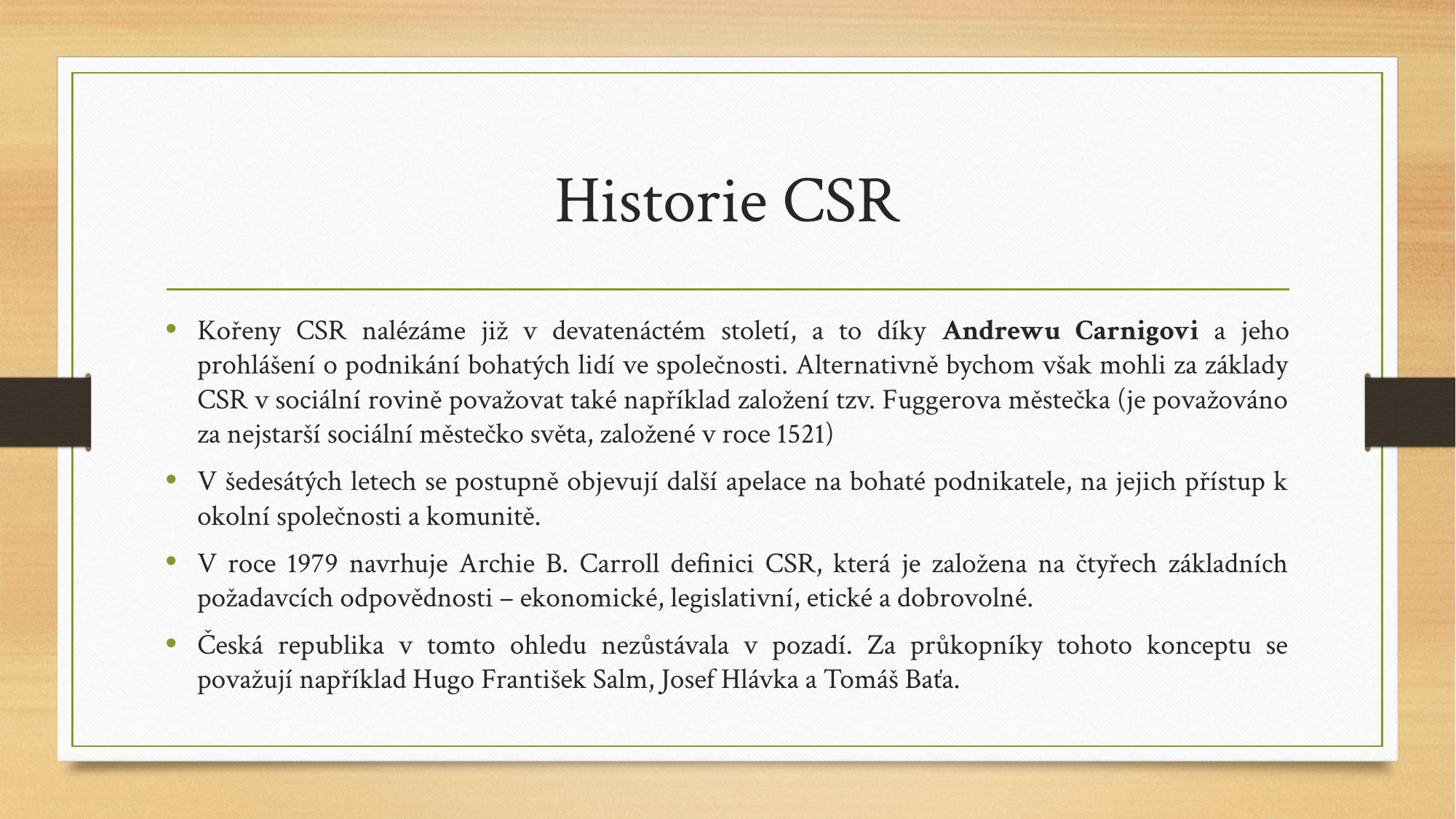

# Historie CSR
Kořeny CSR nalézáme již v devatenáctém století, a to díky Andrewu Carnigovi a jeho prohlášení o podnikání bohatých lidí ve společnosti. Alternativně bychom však mohli za základy CSR v sociální rovině považovat také například založení tzv. Fuggerova městečka (je považováno za nejstarší sociální městečko světa, založené v roce 1521)
V šedesátých letech se postupně objevují další apelace na bohaté podnikatele, na jejich přístup k okolní společnosti a komunitě.
V roce 1979 navrhuje Archie B. Carroll definici CSR, která je založena na čtyřech základních požadavcích odpovědnosti – ekonomické, legislativní, etické a dobrovolné.
Česká republika v tomto ohledu nezůstávala v pozadí. Za průkopníky tohoto konceptu se považují například Hugo František Salm, Josef Hlávka a Tomáš Baťa.